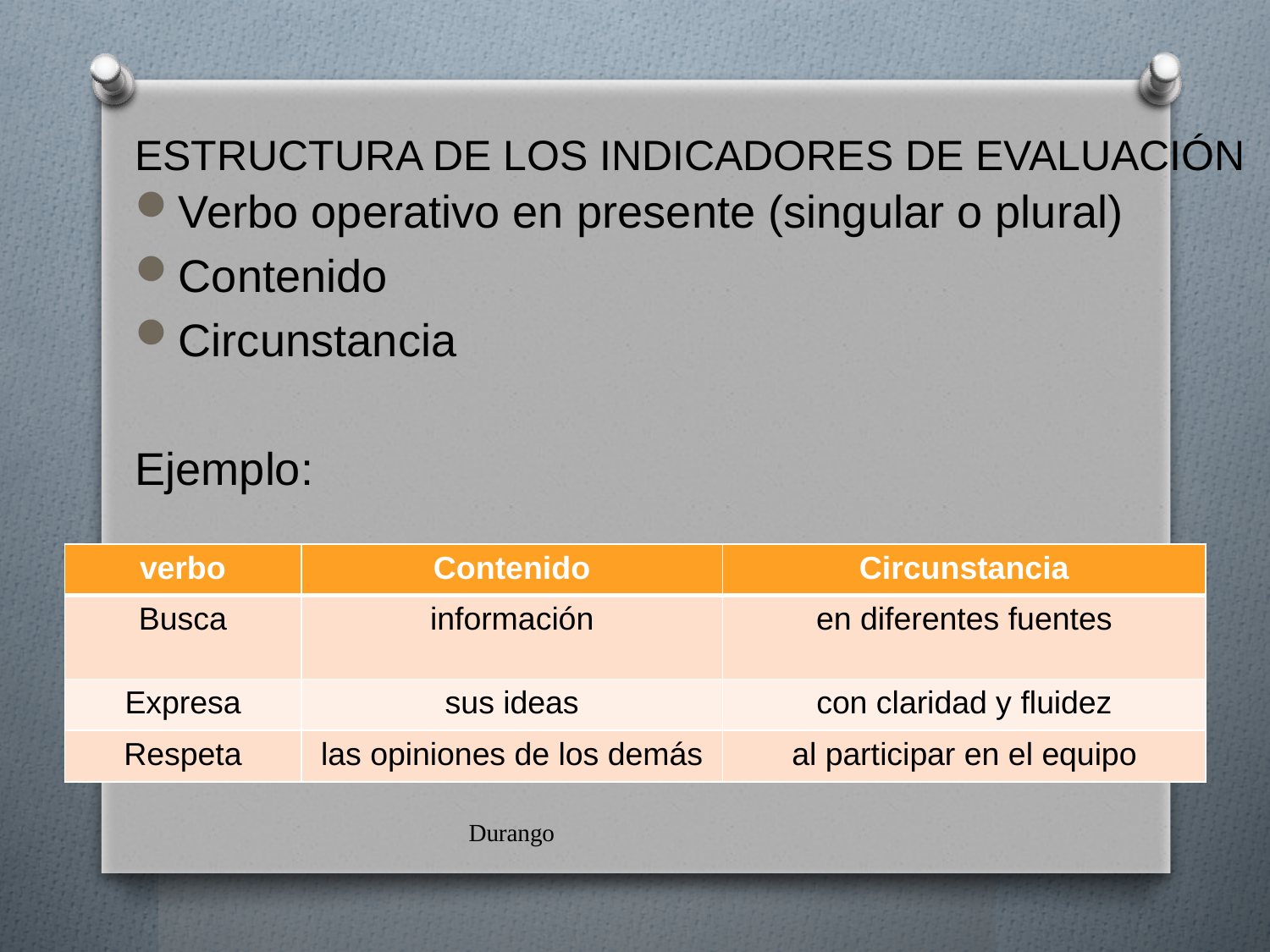

ESTRUCTURA DE LOS INDICADORES DE EVALUACIÓN
Verbo operativo en presente (singular o plural)
Contenido
Circunstancia

Ejemplo:

| verbo | Contenido | Circunstancia |
| --- | --- | --- |
| Busca | información | en diferentes fuentes |
| Expresa | sus ideas | con claridad y fluidez |
| Respeta | las opiniones de los demás | al participar en el equipo |
Durango